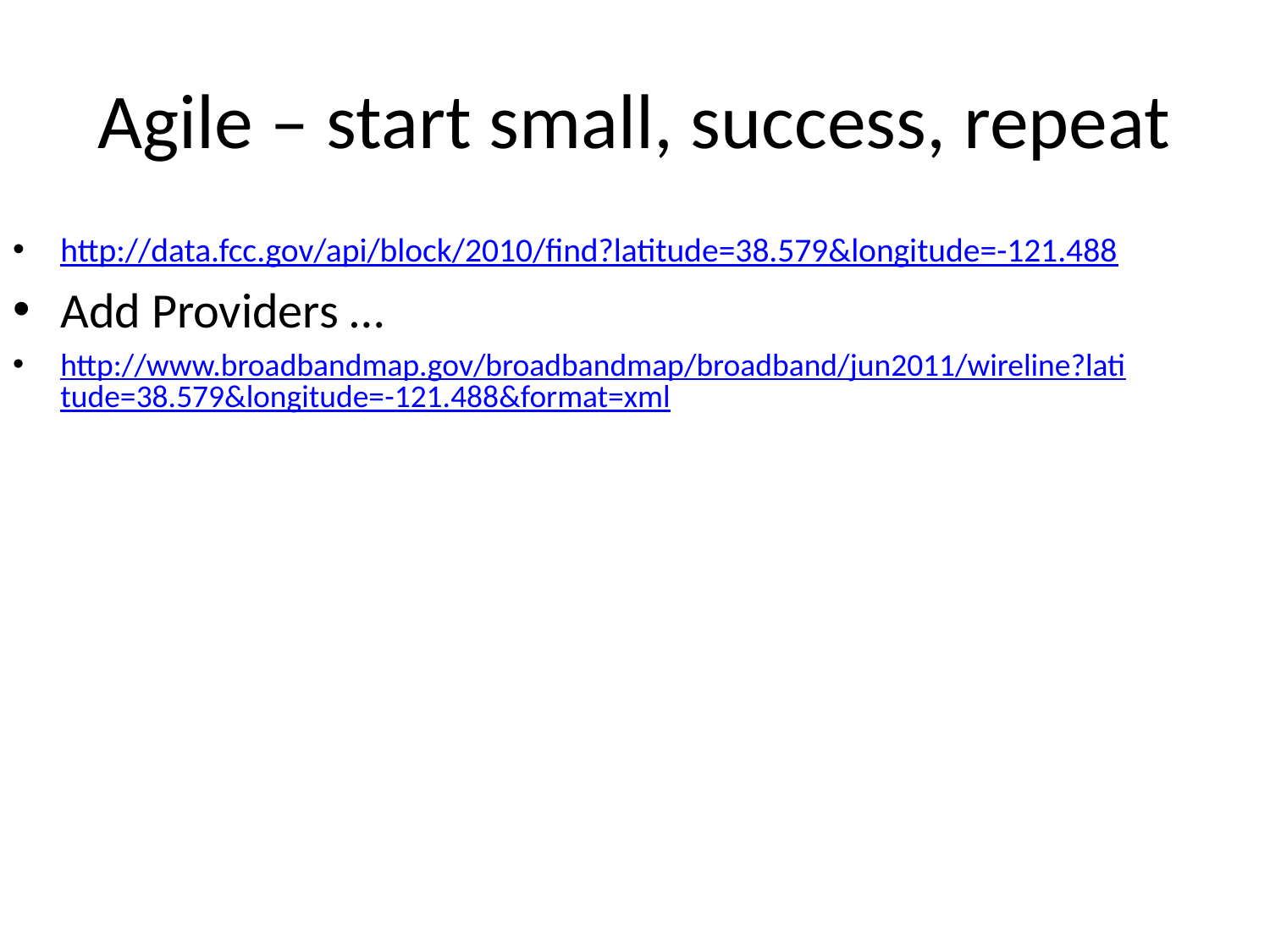

# Agile – start small, success, repeat
http://data.fcc.gov/api/block/2010/find?latitude=38.579&longitude=-121.488
Add Providers …
http://www.broadbandmap.gov/broadbandmap/broadband/jun2011/wireline?latitude=38.579&longitude=-121.488&format=xml